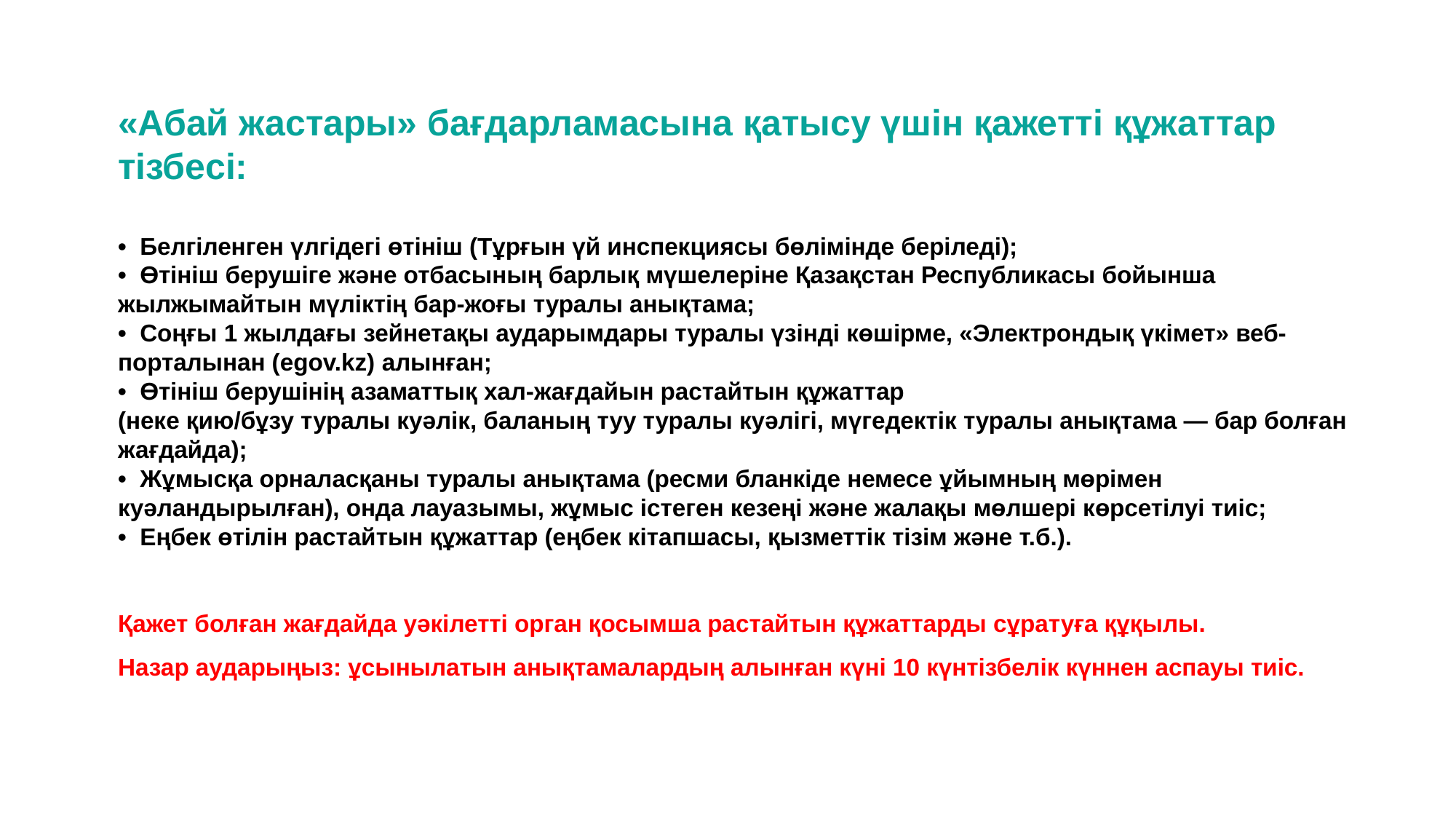

«Абай жастары» бағдарламасына қатысу үшін қажетті құжаттар тізбесі:

•  Белгіленген үлгідегі өтініш (Тұрғын үй инспекциясы бөлімінде беріледі);
•  Өтініш берушіге және отбасының барлық мүшелеріне Қазақстан Республикасы бойынша жылжымайтын мүліктің бар-жоғы туралы анықтама;
•  Соңғы 1 жылдағы зейнетақы аударымдары туралы үзінді көшірме, «Электрондық үкімет» веб-порталынан (egov.kz) алынған;
•  Өтініш берушінің азаматтық хал-жағдайын растайтын құжаттар
(неке қию/бұзу туралы куәлік, баланың туу туралы куәлігі, мүгедектік туралы анықтама — бар болған жағдайда);
•  Жұмысқа орналасқаны туралы анықтама (ресми бланкіде немесе ұйымның мөрімен куәландырылған), онда лауазымы, жұмыс істеген кезеңі және жалақы мөлшері көрсетілуі тиіс;
•  Еңбек өтілін растайтын құжаттар (еңбек кітапшасы, қызметтік тізім және т.б.).

Қажет болған жағдайда уәкілетті орган қосымша растайтын құжаттарды сұратуға құқылы.
Назар аударыңыз: ұсынылатын анықтамалардың алынған күні 10 күнтізбелік күннен аспауы тиіс.